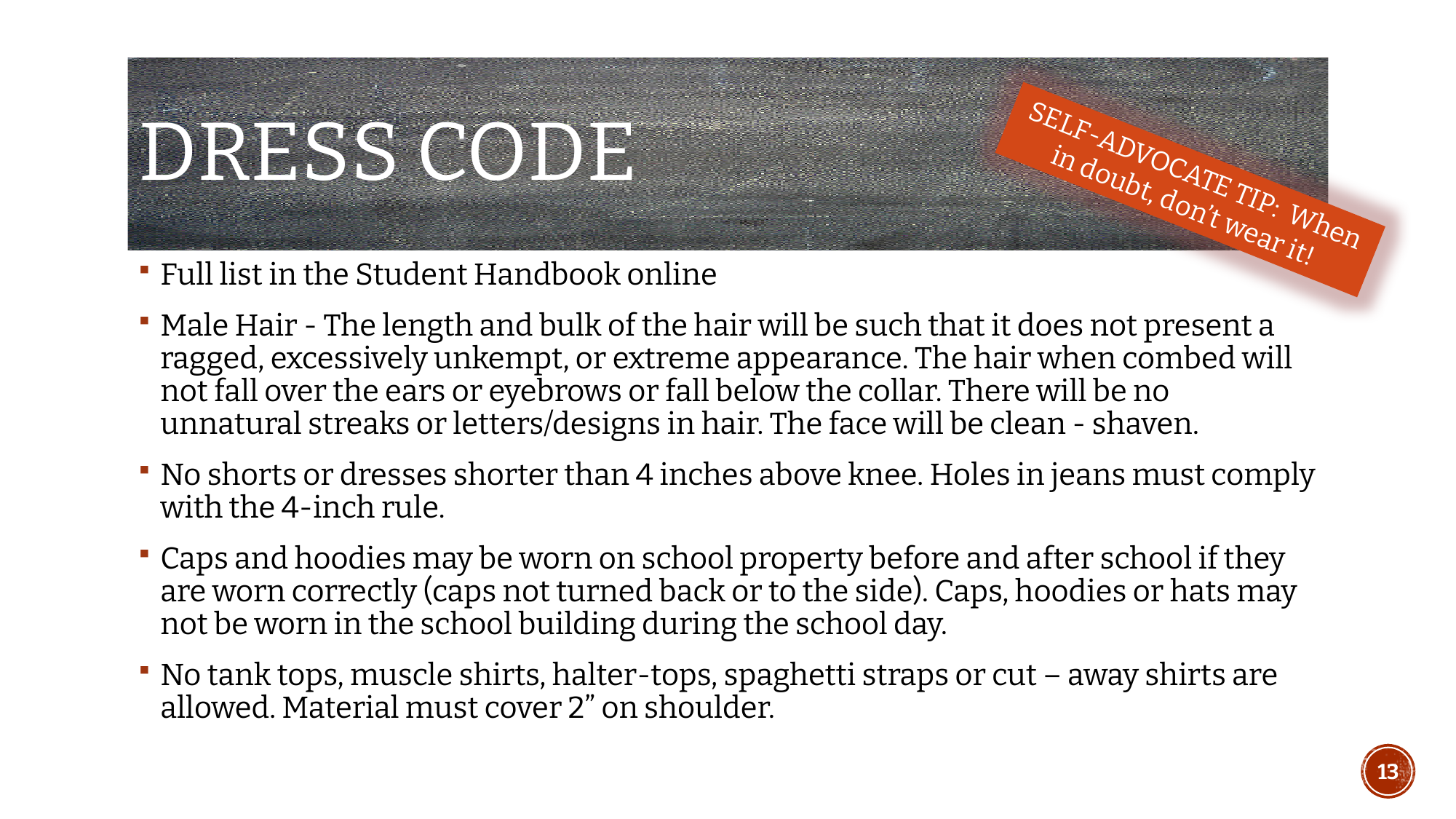

# Dress code
SELF-ADVOCATE TIP:  When in doubt, don’t wear it!
Full list in the Student Handbook online
Male Hair - The length and bulk of the hair will be such that it does not present a ragged, excessively unkempt, or extreme appearance. The hair when combed will not fall over the ears or eyebrows or fall below the collar. There will be no unnatural streaks or letters/designs in hair. The face will be clean - shaven.
No shorts or dresses shorter than 4 inches above knee. Holes in jeans must comply with the 4-inch rule.
Caps and hoodies may be worn on school property before and after school if they are worn correctly (caps not turned back or to the side). Caps, hoodies or hats may not be worn in the school building during the school day.
No tank tops, muscle shirts, halter-tops, spaghetti straps or cut – away shirts are allowed. Material must cover 2” on shoulder.

13